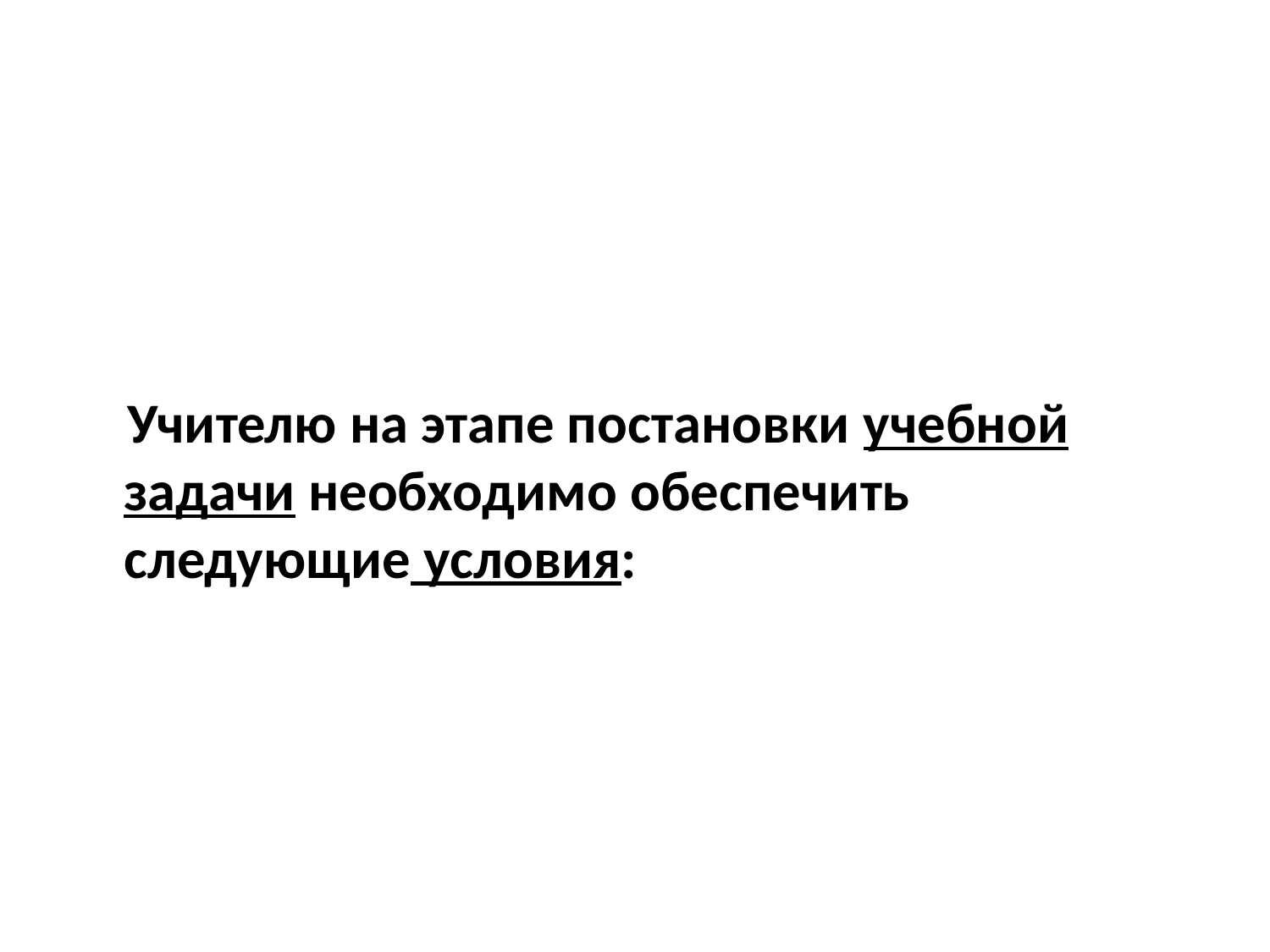

#

    Учителю на этапе постановки учебной задачи необходимо обеспечить следующие условия: